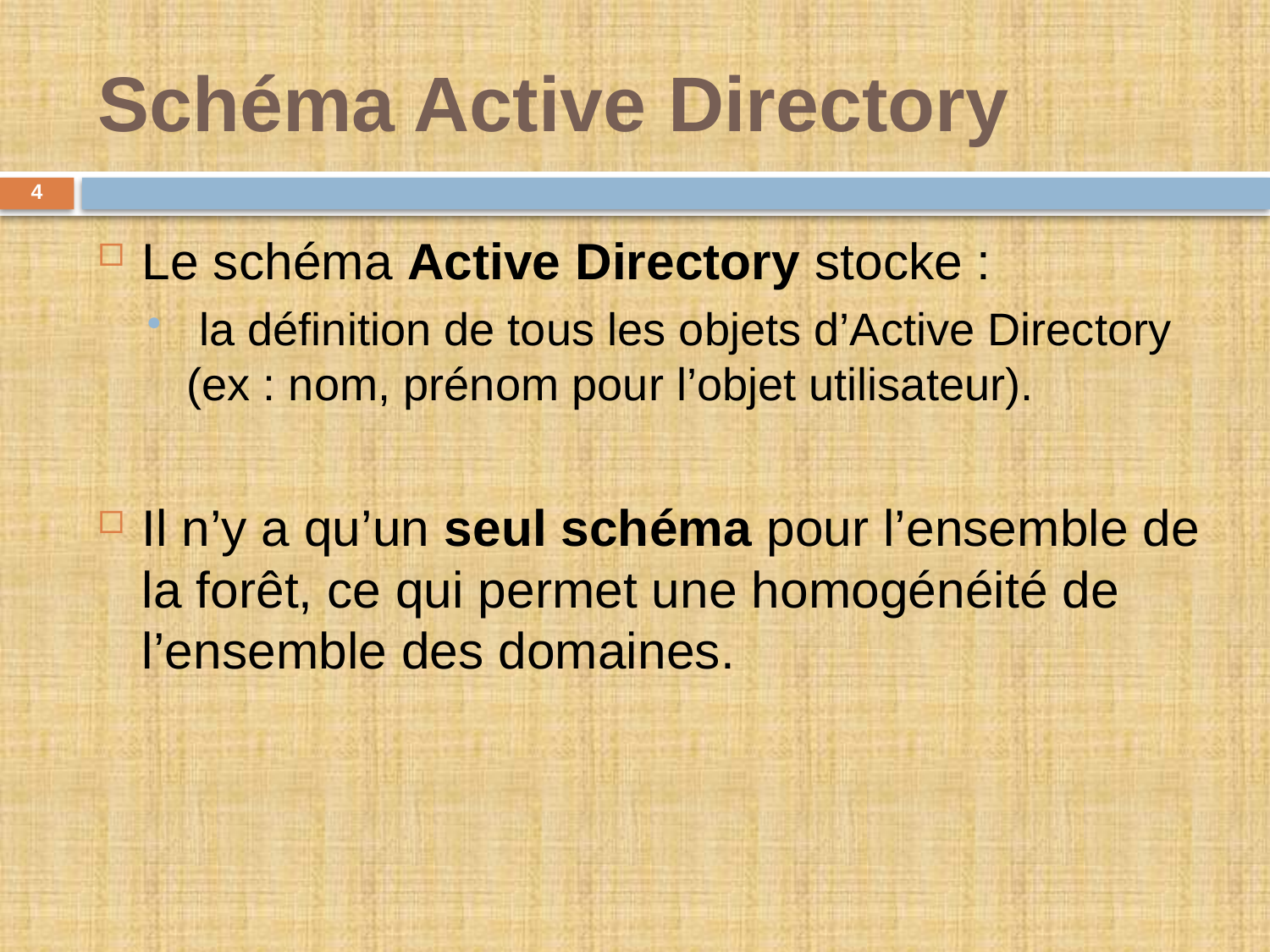

# Schéma Active Directory
4
Le schéma Active Directory stocke :
 la définition de tous les objets d’Active Directory (ex : nom, prénom pour l’objet utilisateur).

Il n’y a qu’un seul schéma pour l’ensemble de la forêt, ce qui permet une homogénéité de l’ensemble des domaines.